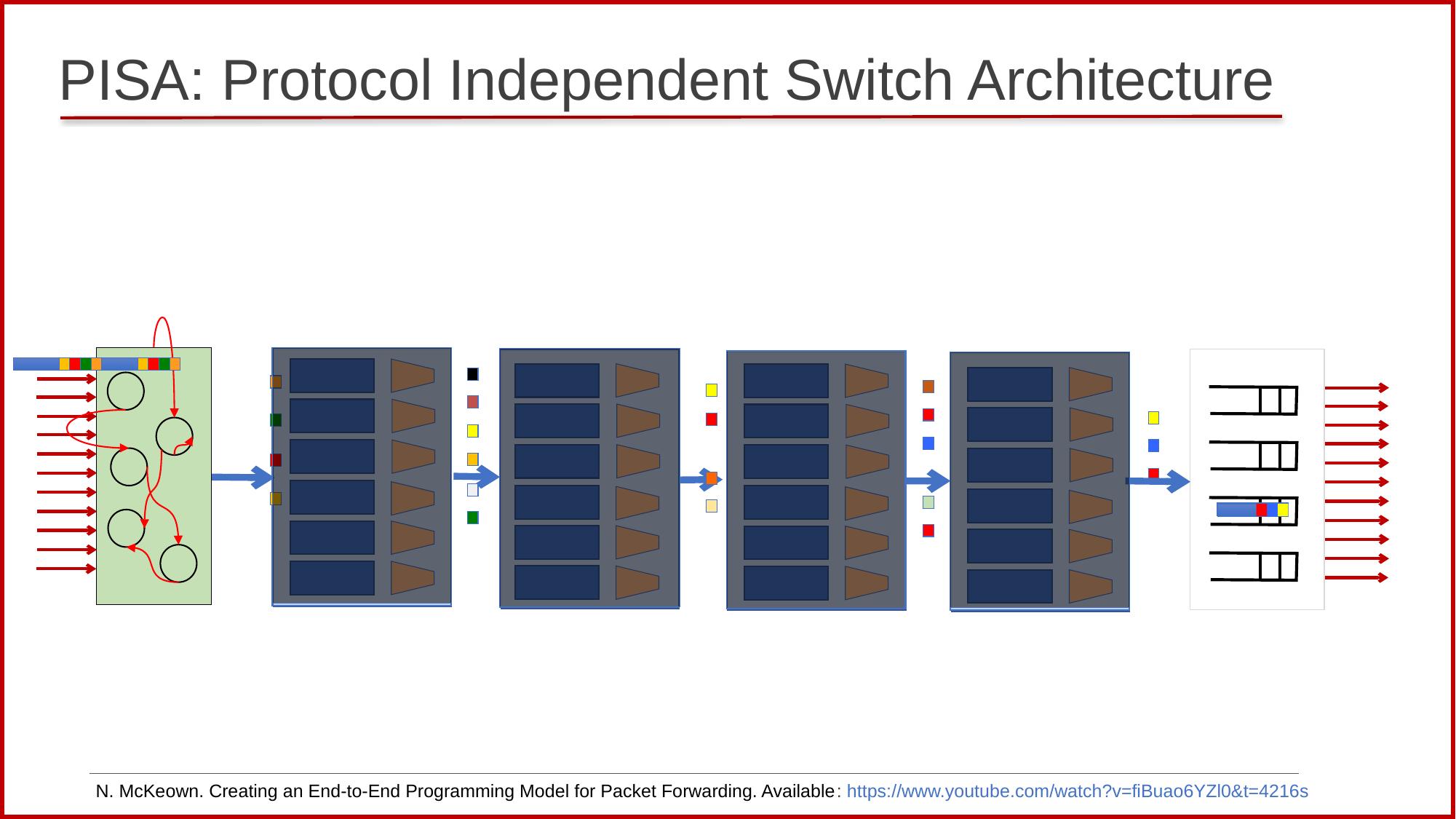

PISA: Protocol Independent Switch Architecture

N. McKeown. Creating an End-to-End Programming Model for Packet Forwarding. Available: https://www.youtube.com/watch?v=fiBuao6YZl0&t=4216s
24